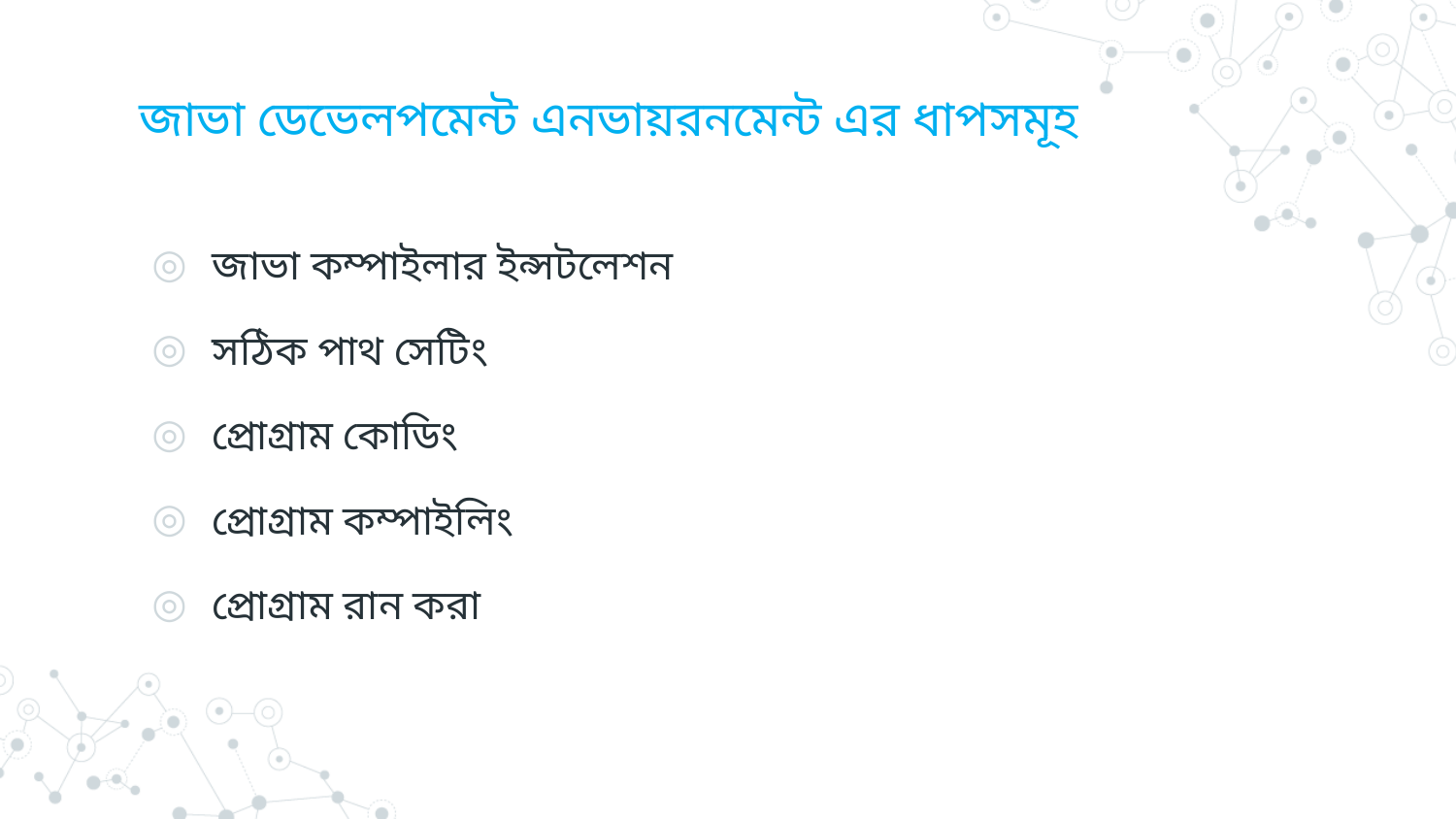

# জাভা ডেভেলপমেন্ট এনভায়রনমেন্ট এর ধাপসমূহ
জাভা কম্পাইলার ইন্সটলেশন
সঠিক পাথ সেটিং
প্রোগ্রাম কোডিং
প্রোগ্রাম কম্পাইলিং
প্রোগ্রাম রান করা